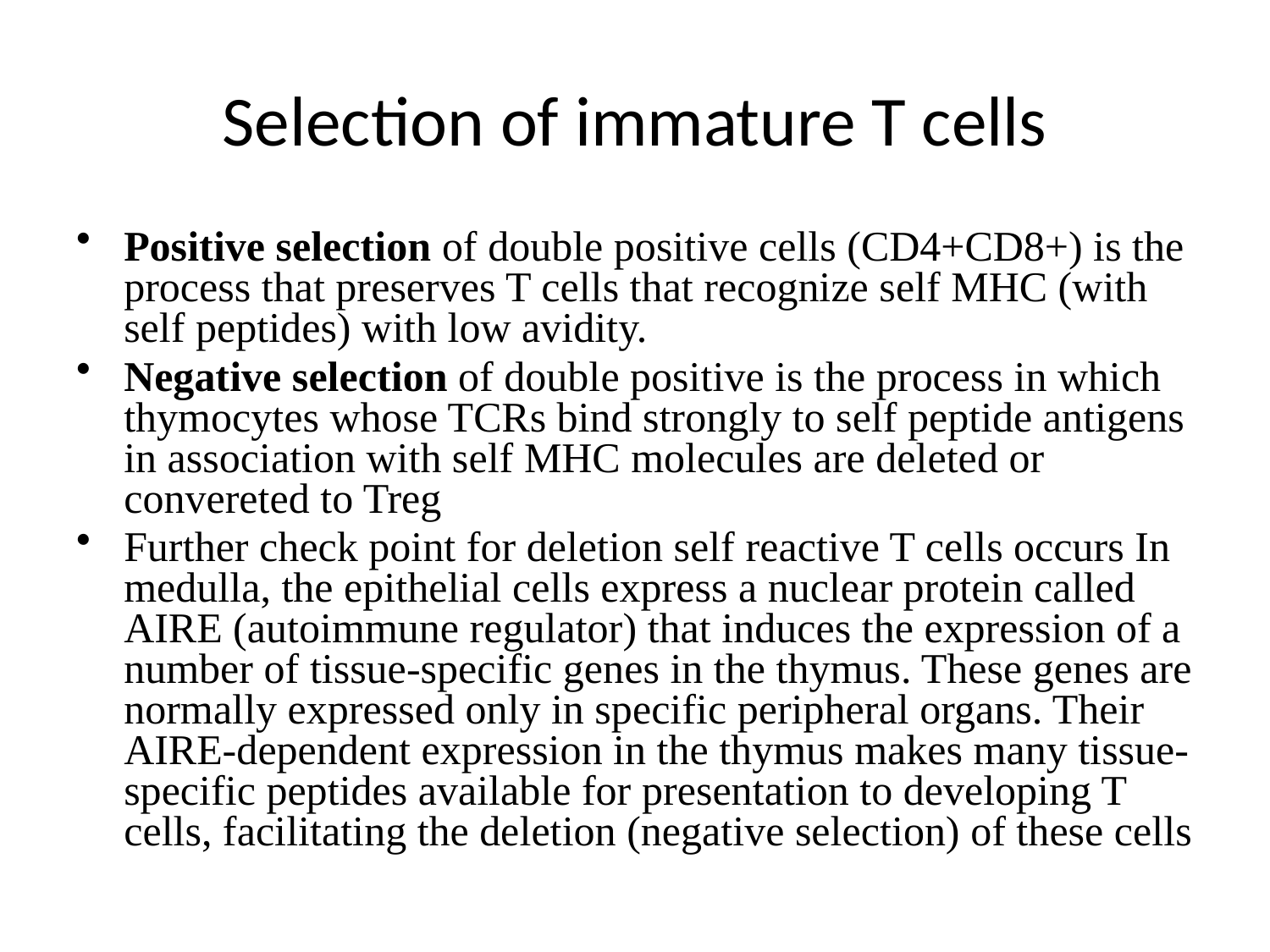

# Selection of immature T cells
Positive selection of double positive cells (CD4+CD8+) is the process that preserves T cells that recognize self MHC (with self peptides) with low avidity.
Negative selection of double positive is the process in which thymocytes whose TCRs bind strongly to self peptide antigens in association with self MHC molecules are deleted or convereted to Treg
Further check point for deletion self reactive T cells occurs In medulla, the epithelial cells express a nuclear protein called AIRE (autoimmune regulator) that induces the expression of a number of tissue-specific genes in the thymus. These genes are normally expressed only in specific peripheral organs. Their AIRE-dependent expression in the thymus makes many tissue-specific peptides available for presentation to developing T cells, facilitating the deletion (negative selection) of these cells